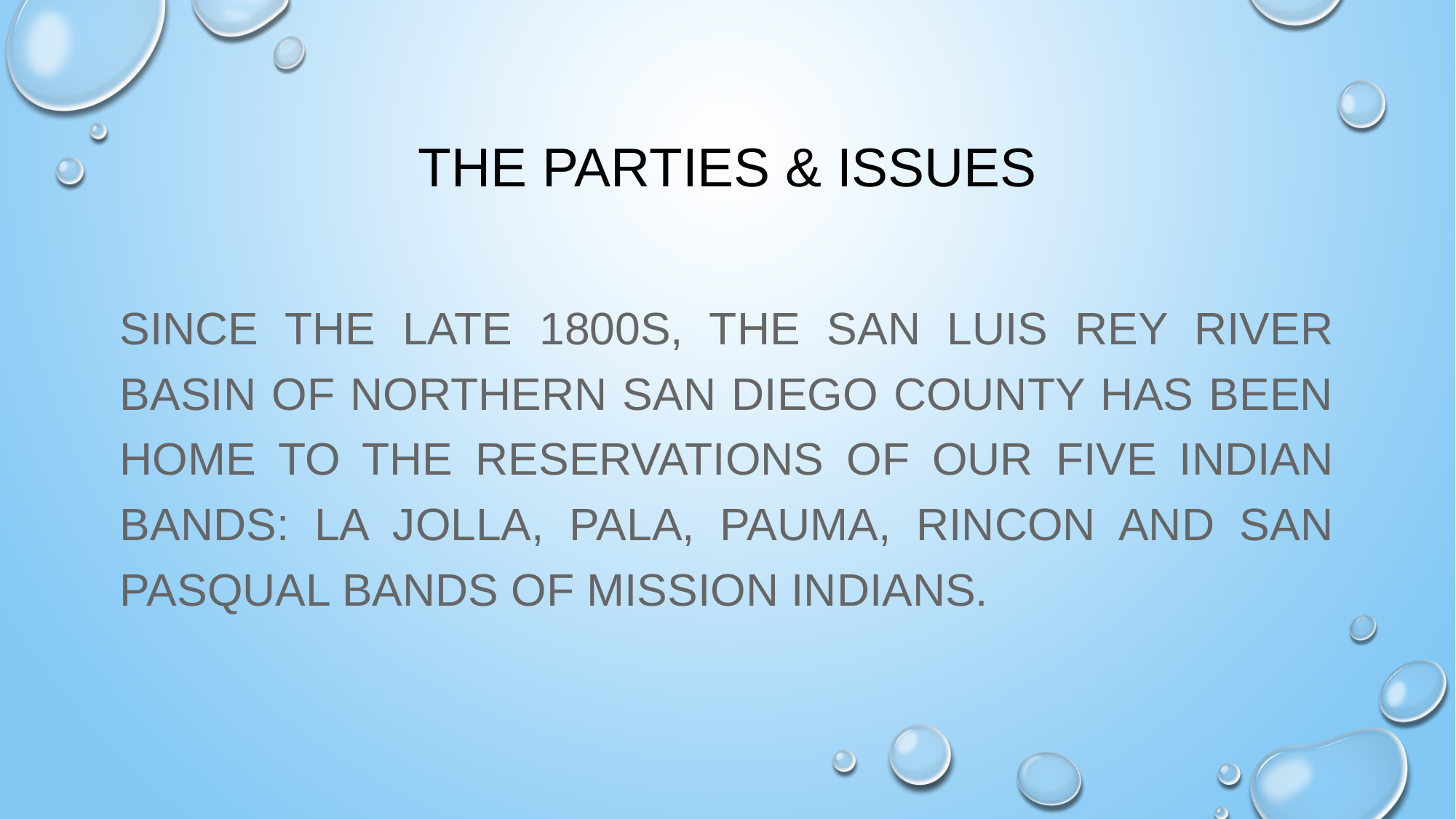

# The parties & Issues
Since the late 1800s, the San Luis Rey River Basin of northern San Diego County has been home to the reservations of our five Indian bands: La Jolla, Pala, Pauma, Rincon and San Pasqual Bands of Mission Indians.